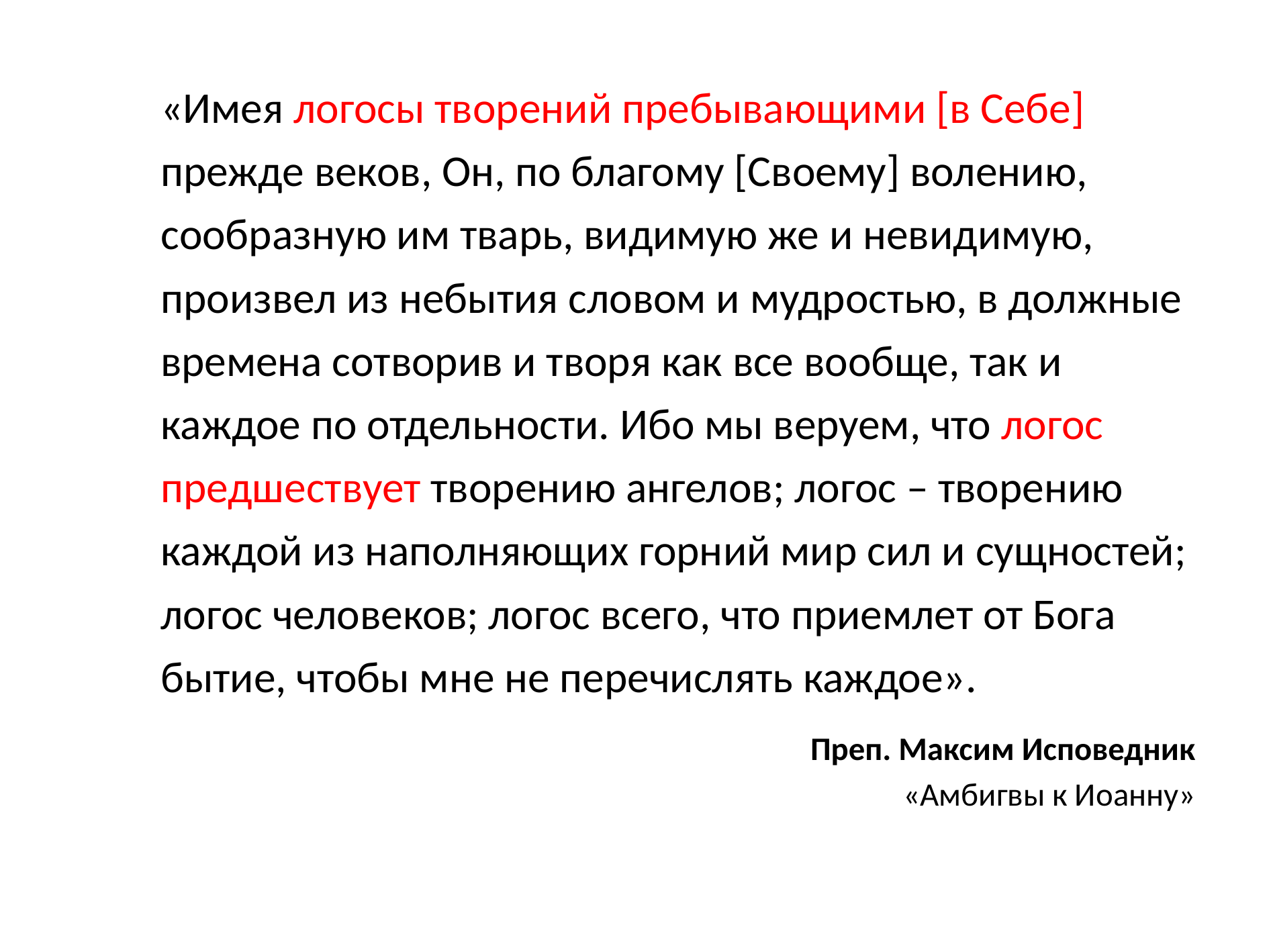

«Имея логосы творений пребывающими [в Себе] прежде веков, Он, по благому [Своему] волению, сообразную им тварь, видимую же и невидимую, произвел из небытия словом и мудростью, в должные времена сотворив и творя как все вообще, так и каждое по отдельности. Ибо мы веруем, что логос предшествует творению ангелов; логос – творению каждой из наполняющих горний мир сил и сущностей; логос человеков; логос всего, что приемлет от Бога бытие, чтобы мне не перечислять каждое».
Преп. Максим Исповедник
«Амбигвы к Иоанну»